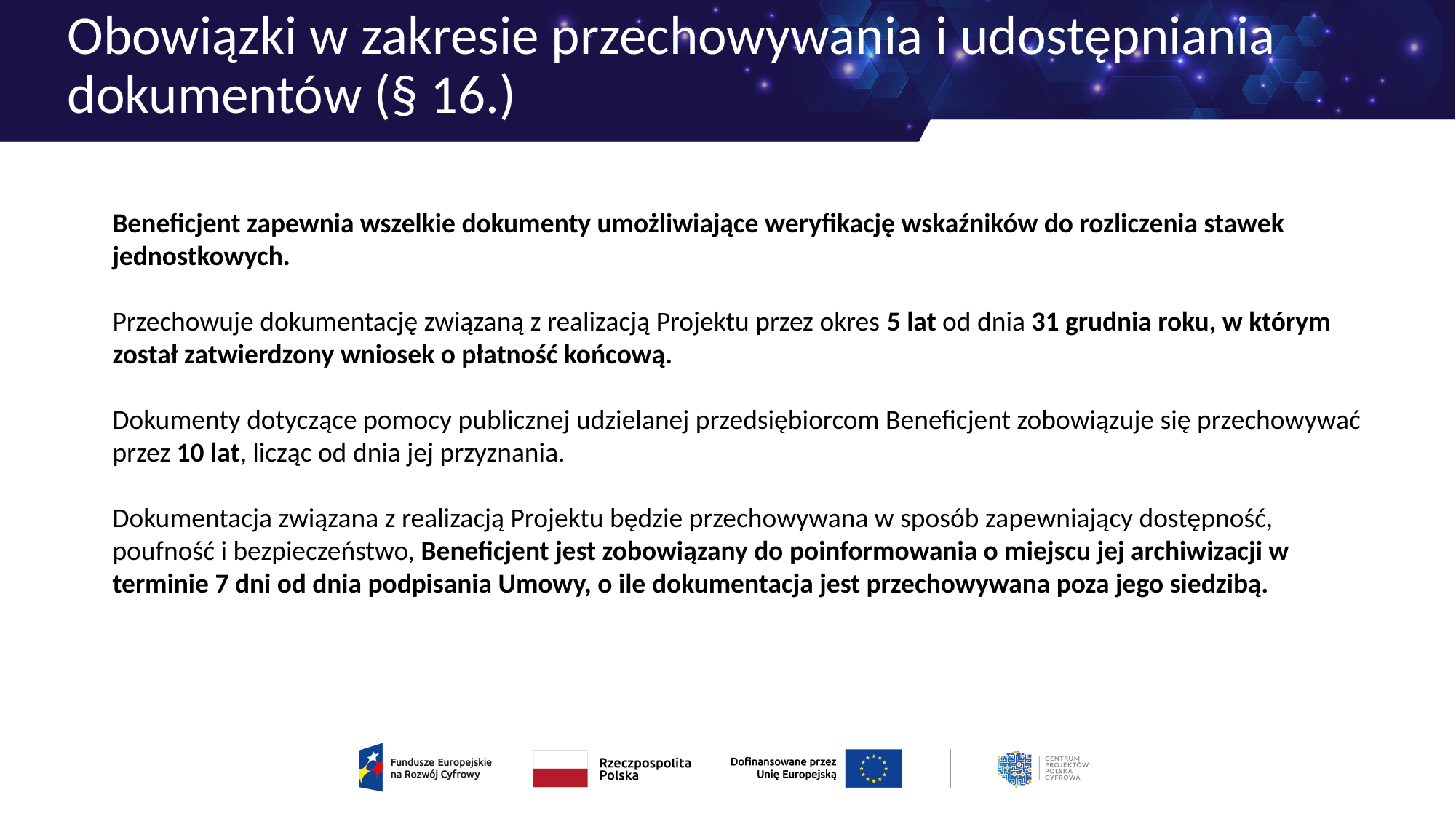

# Obowiązki w zakresie przechowywania i udostępniania dokumentów (§ 16.)
Beneficjent zapewnia wszelkie dokumenty umożliwiające weryfikację wskaźników do rozliczenia stawek jednostkowych.

Przechowuje dokumentację związaną z realizacją Projektu przez okres 5 lat od dnia 31 grudnia roku, w którym został zatwierdzony wniosek o płatność końcową.

Dokumenty dotyczące pomocy publicznej udzielanej przedsiębiorcom Beneficjent zobowiązuje się przechowywać przez 10 lat, licząc od dnia jej przyznania.

Dokumentacja związana z realizacją Projektu będzie przechowywana w sposób zapewniający dostępność, poufność i bezpieczeństwo, Beneficjent jest zobowiązany do poinformowania o miejscu jej archiwizacji w terminie 7 dni od dnia podpisania Umowy, o ile dokumentacja jest przechowywana poza jego siedzibą.